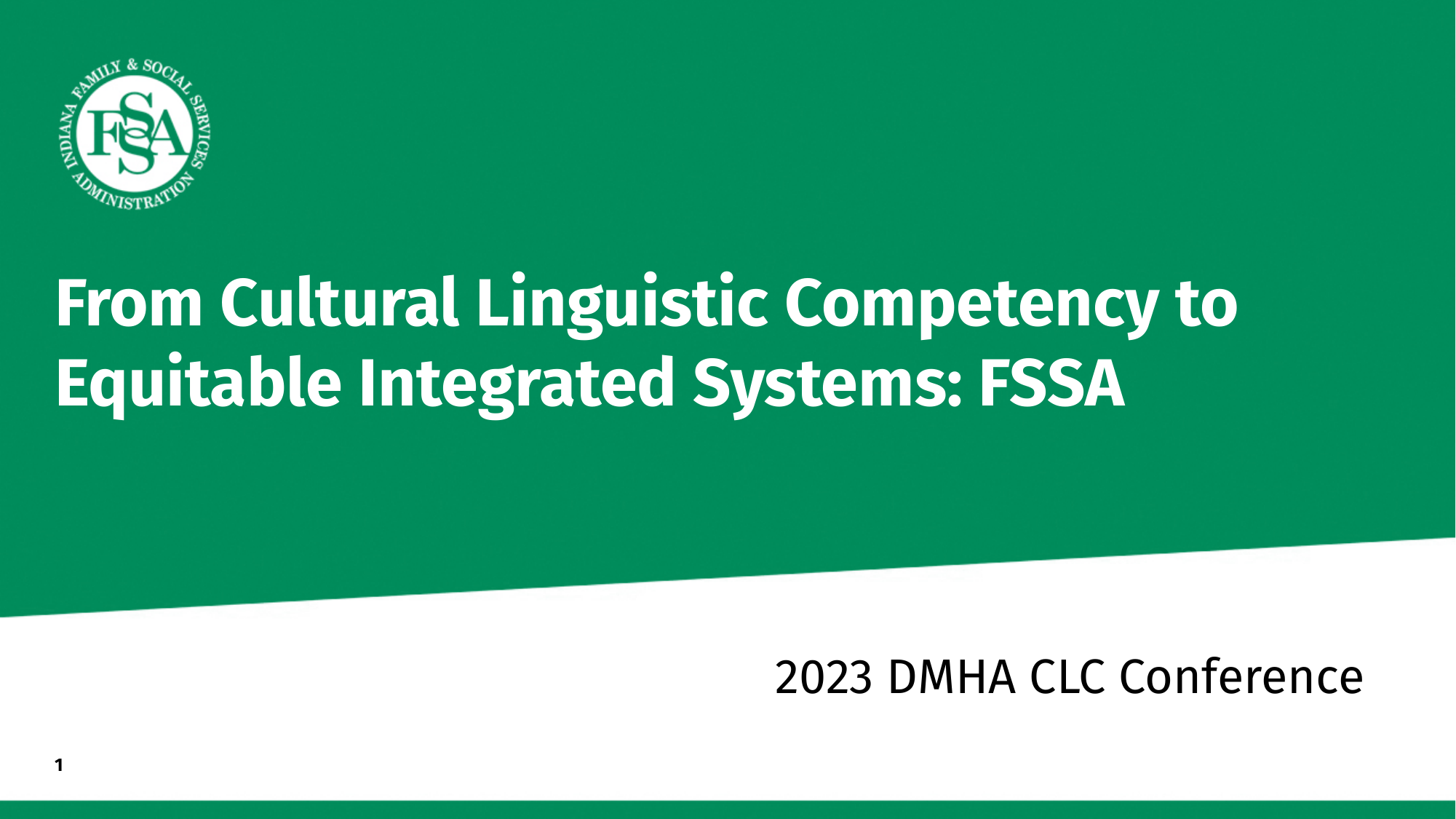

# From Cultural Linguistic Competency to Equitable Integrated Systems: FSSA
2023 DMHA CLC Conference
1